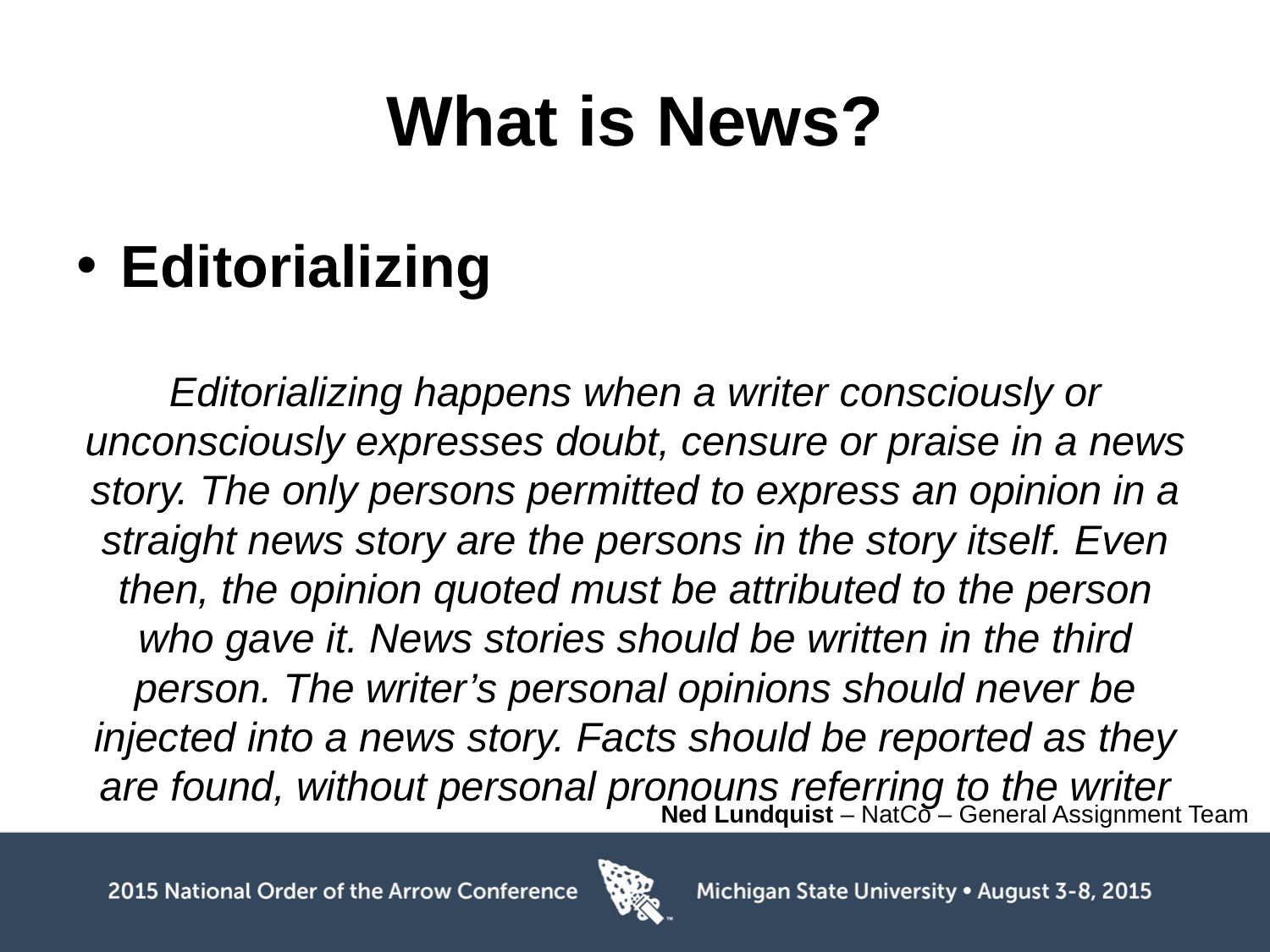

# What is News?
Editorializing

Editorializing happens when a writer consciously or unconsciously expresses doubt, censure or praise in a news story. The only persons permitted to express an opinion in a straight news story are the persons in the story itself. Even then, the opinion quoted must be attributed to the person who gave it. News stories should be written in the third person. The writer’s personal opinions should never be injected into a news story. Facts should be reported as they are found, without personal pronouns referring to the writer

Ned Lundquist – NatCo – General Assignment Team